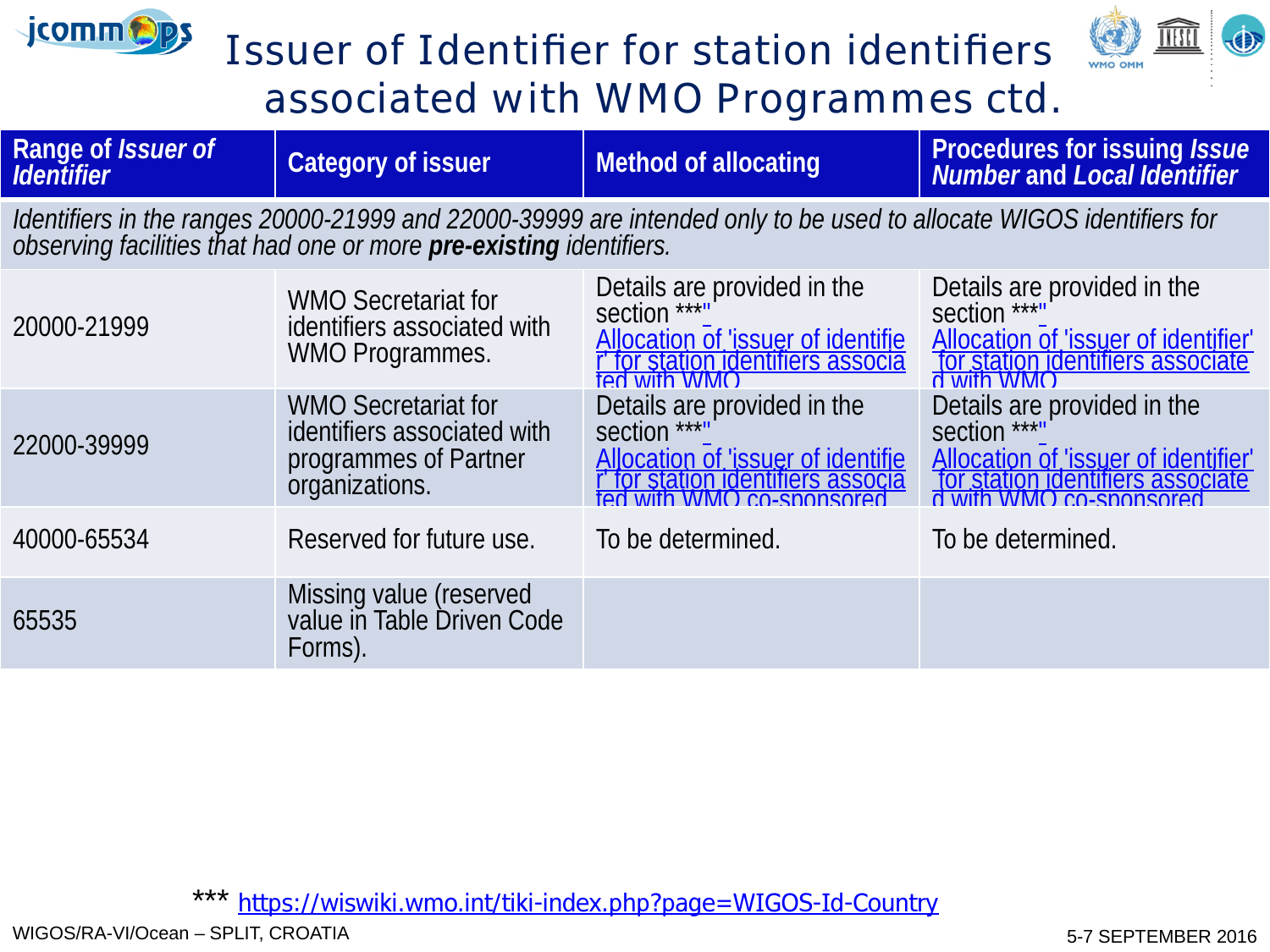

Issuer of Identifier for station identifiers associated with WMO Programmes ctd.
| Range of Issuer of Identifier | Category of issuer | Method of allocating | Procedures for issuing Issue Number and Local Identifier |
| --- | --- | --- | --- |
| Identifiers in the ranges 20000-21999 and 22000-39999 are intended only to be used to allocate WIGOS identifiers for observing facilities that had one or more pre-existing identifiers. |  |  |  |
| 20000-21999 | WMO Secretariat for identifiers associated with WMO Programmes. | Details are provided in the section \*\*\*"Allocation of 'issuer of identifier' for station identifiers associated with WMO Programmes" | Details are provided in the section \*\*\*"Allocation of 'issuer of identifier' for station identifiers associated with WMO Programmes" |
| 22000-39999 | WMO Secretariat for identifiers associated with programmes of Partner organizations. | Details are provided in the section \*\*\*"Allocation of 'issuer of identifier' for station identifiers associated with WMO co-sponsored programmes". | Details are provided in the section \*\*\*"Allocation of 'issuer of identifier' for station identifiers associated with WMO co-sponsored programmes". |
| 40000-65534 | Reserved for future use. | To be determined. | To be determined. |
| 65535 | Missing value (reserved value in Table Driven Code Forms). |  |  |
*** https://wiswiki.wmo.int/tiki-index.php?page=WIGOS-Id-Country